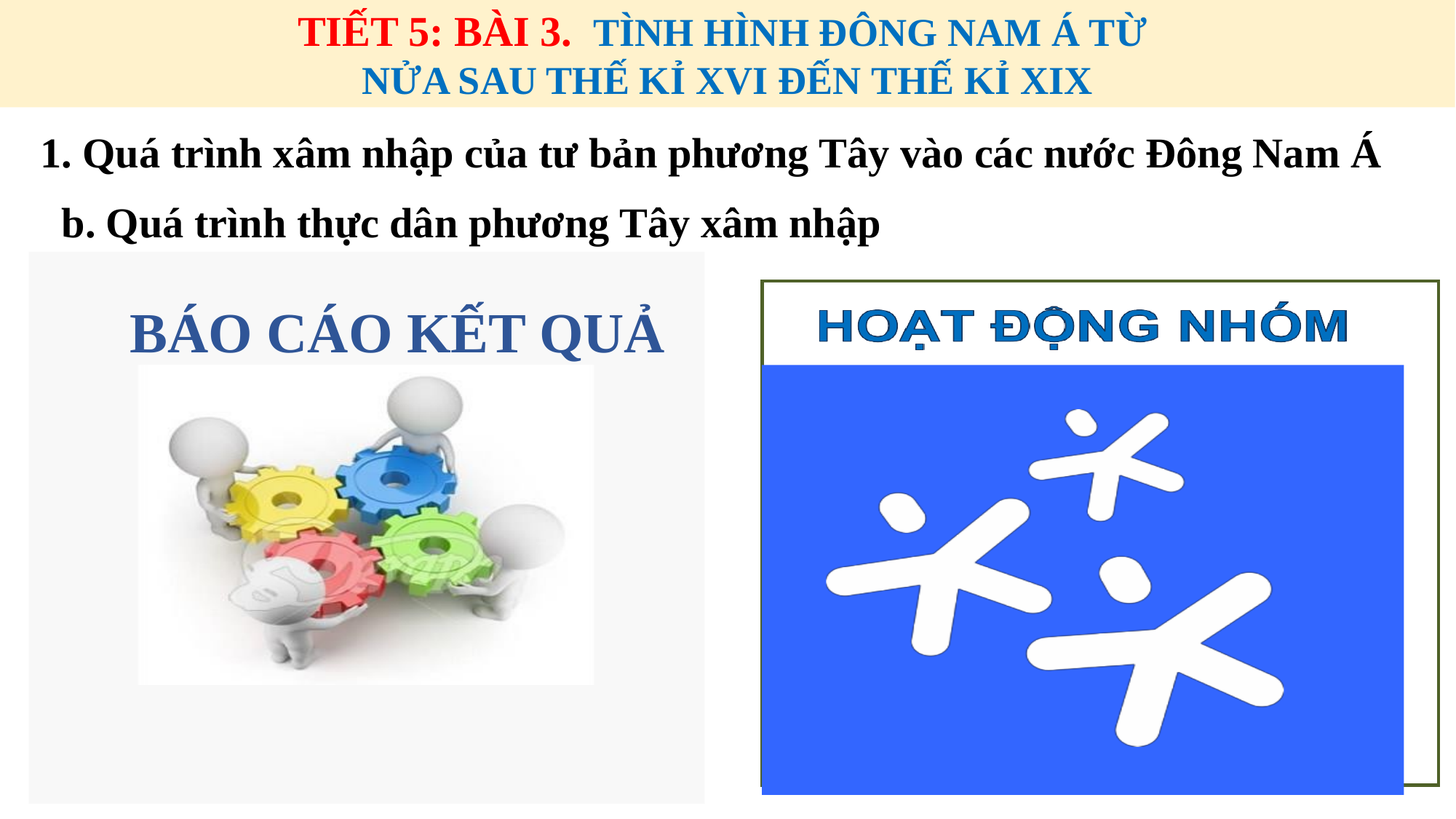

TIẾT 5: BÀI 3.  TÌNH HÌNH ĐÔNG NAM Á TỪ
NỬA SAU THẾ KỈ XVI ĐẾN THẾ KỈ XIX
1. Quá trình xâm nhập của tư bản phương Tây vào các nước Đông Nam Á
b. Quá trình thực dân phương Tây xâm nhập

BÁO CÁO KẾT QUẢ